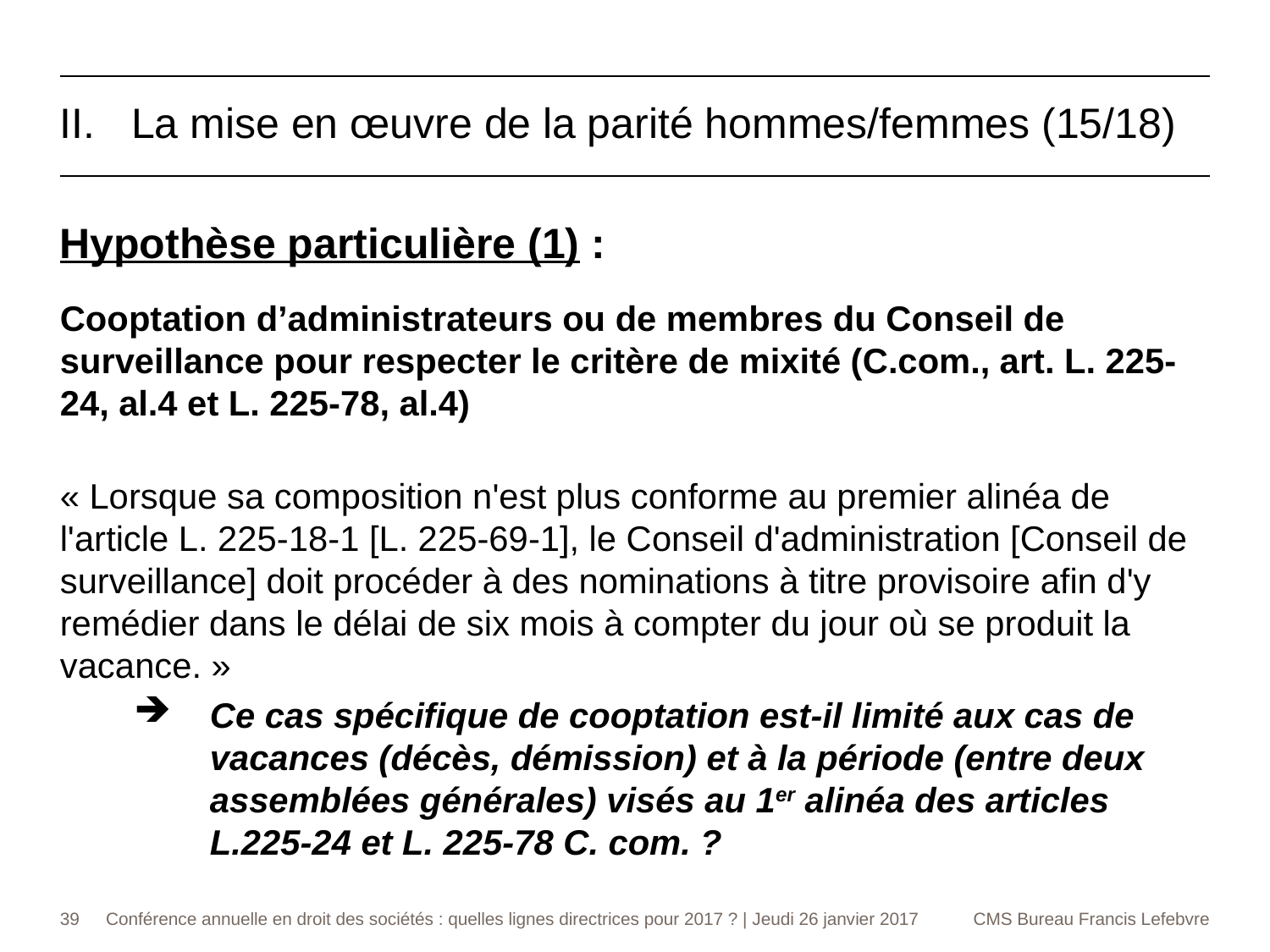

La mise en œuvre de la parité hommes/femmes (15/18)

Hypothèse particulière (1) :
Cooptation d’administrateurs ou de membres du Conseil de surveillance pour respecter le critère de mixité (C.com., art. L. 225-24, al.4 et L. 225-78, al.4)
« Lorsque sa composition n'est plus conforme au premier alinéa de l'article L. 225-18-1 [L. 225-69-1], le Conseil d'administration [Conseil de surveillance] doit procéder à des nominations à titre provisoire afin d'y remédier dans le délai de six mois à compter du jour où se produit la vacance. »
Ce cas spécifique de cooptation est-il limité aux cas de vacances (décès, démission) et à la période (entre deux assemblées générales) visés au 1er alinéa des articles L.225-24 et L. 225-78 C. com. ?

39